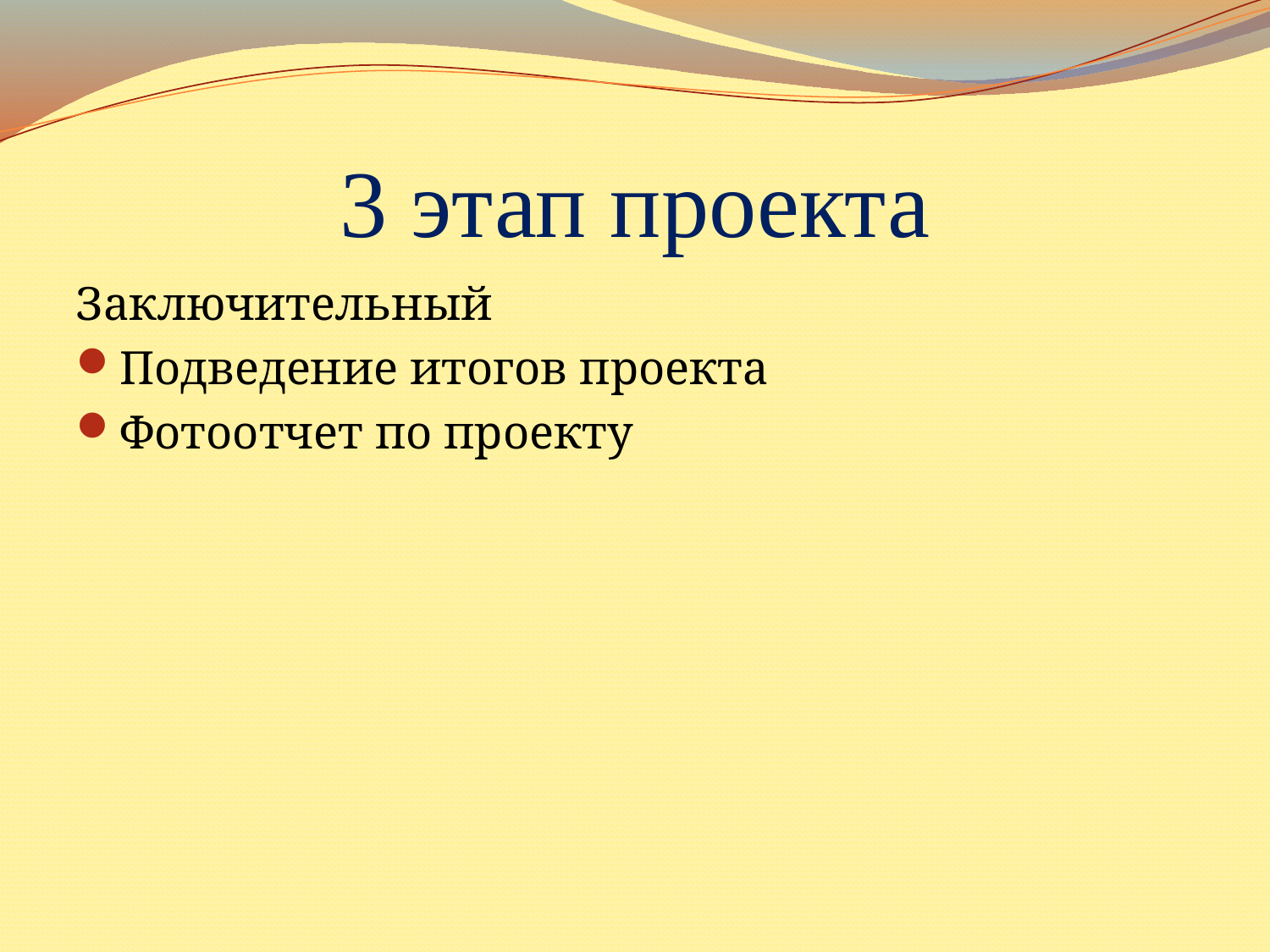

# 3 этап проекта
Заключительный
Подведение итогов проекта
Фотоотчет по проекту